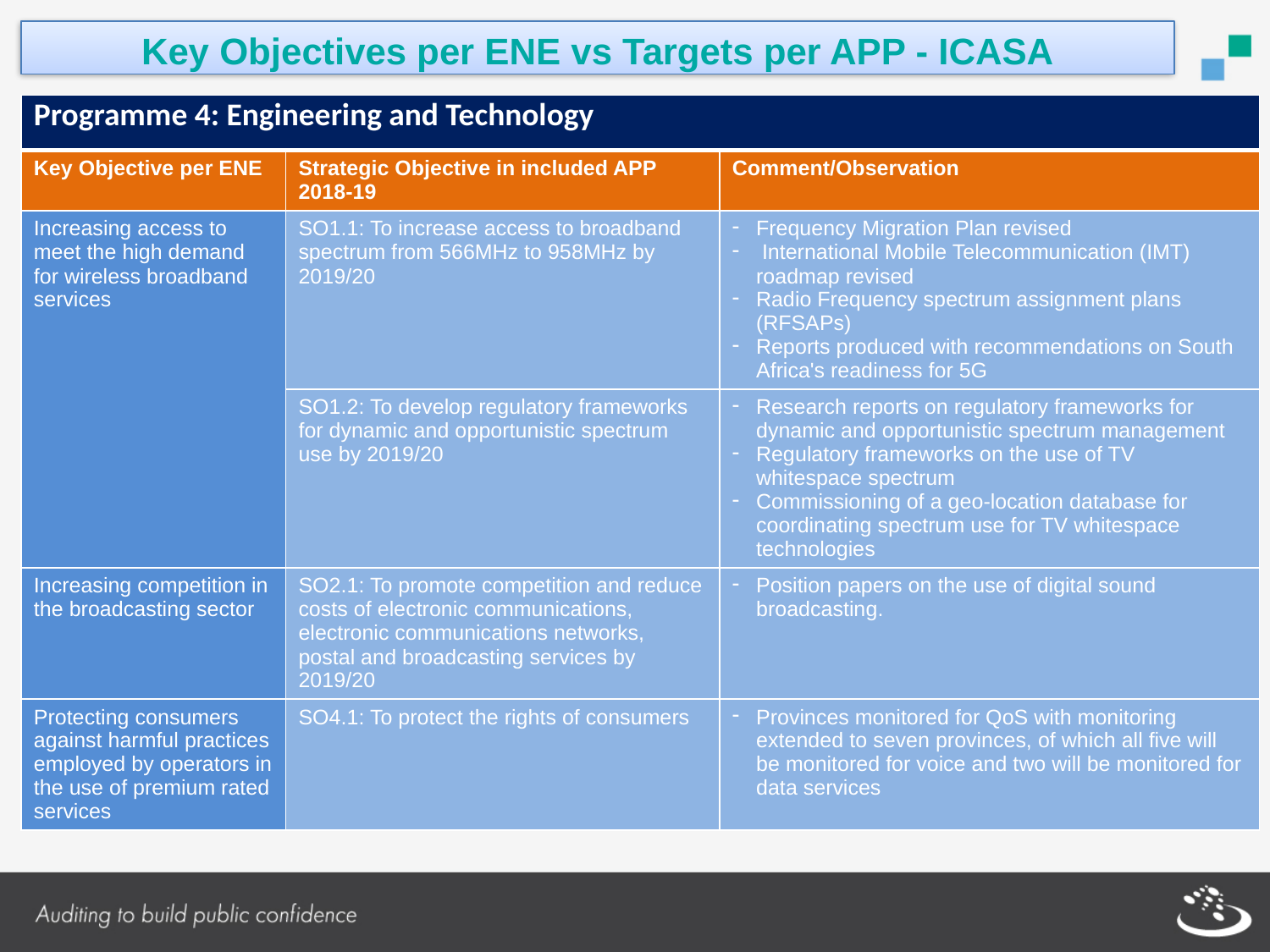

Key Objectives per ENE vs Targets per APP - ICASA
| Programme 4: Engineering and Technology |  |  |
| --- | --- | --- |
| Key Objective per ENE | Strategic Objective in included APP 2018-19 | Comment/Observation |
| Increasing access to meet the high demand for wireless broadband services | SO1.1: To increase access to broadband spectrum from 566MHz to 958MHz by 2019/20 | Frequency Migration Plan revised International Mobile Telecommunication (IMT) roadmap revised Radio Frequency spectrum assignment plans (RFSAPs) Reports produced with recommendations on South Africa's readiness for 5G |
|  | SO1.2: To develop regulatory frameworks for dynamic and opportunistic spectrum use by 2019/20 | Research reports on regulatory frameworks for dynamic and opportunistic spectrum management Regulatory frameworks on the use of TV whitespace spectrum Commissioning of a geo-location database for coordinating spectrum use for TV whitespace technologies |
| Increasing competition in the broadcasting sector | SO2.1: To promote competition and reduce costs of electronic communications, electronic communications networks, postal and broadcasting services by 2019/20 | Position papers on the use of digital sound broadcasting. |
| Protecting consumers against harmful practices employed by operators in the use of premium rated services | SO4.1: To protect the rights of consumers | Provinces monitored for QoS with monitoring extended to seven provinces, of which all five will be monitored for voice and two will be monitored for data services |